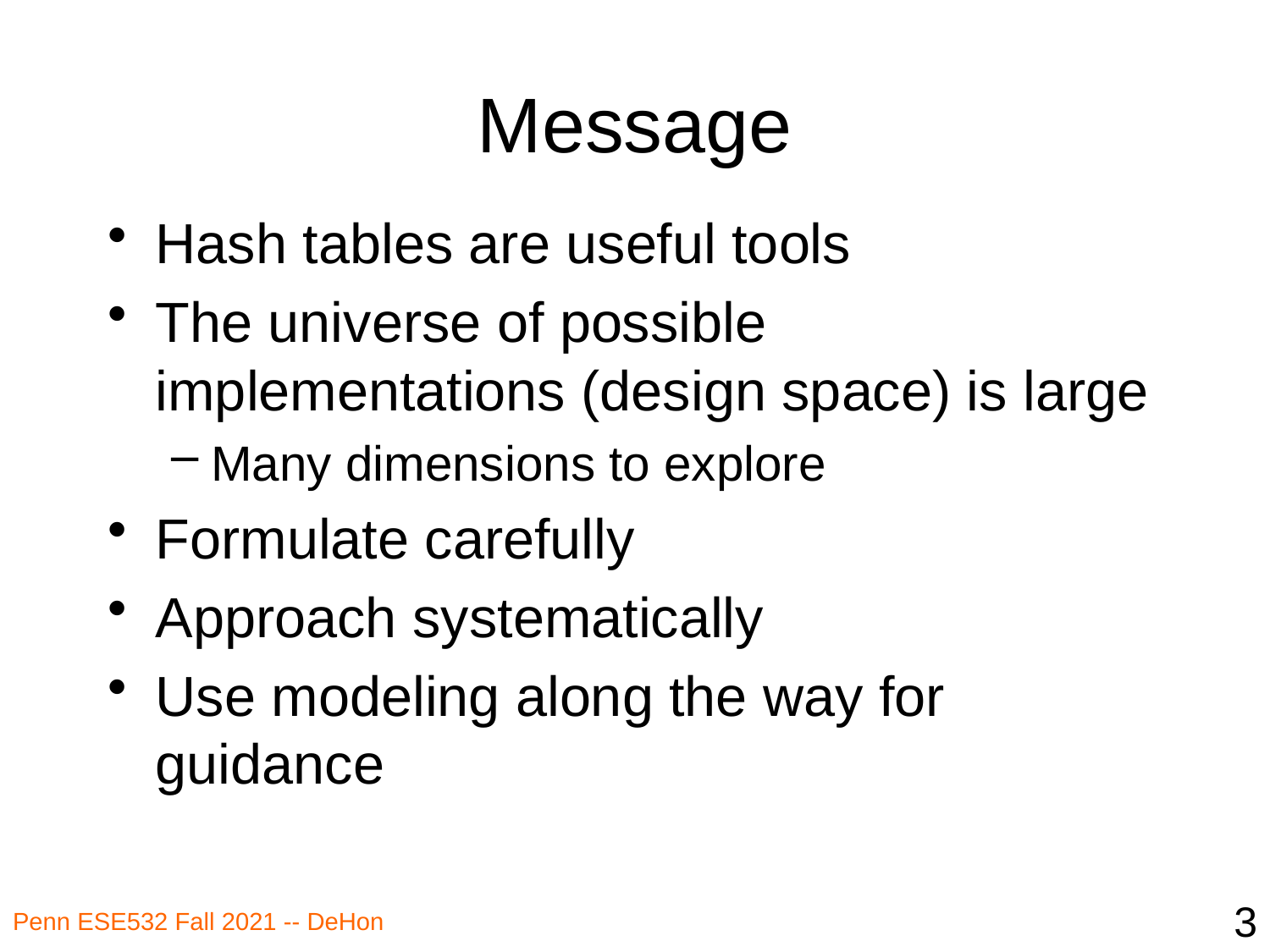

# Message
Hash tables are useful tools
The universe of possible implementations (design space) is large
Many dimensions to explore
Formulate carefully
Approach systematically
Use modeling along the way for guidance

3
Penn ESE532 Fall 2021 -- DeHon